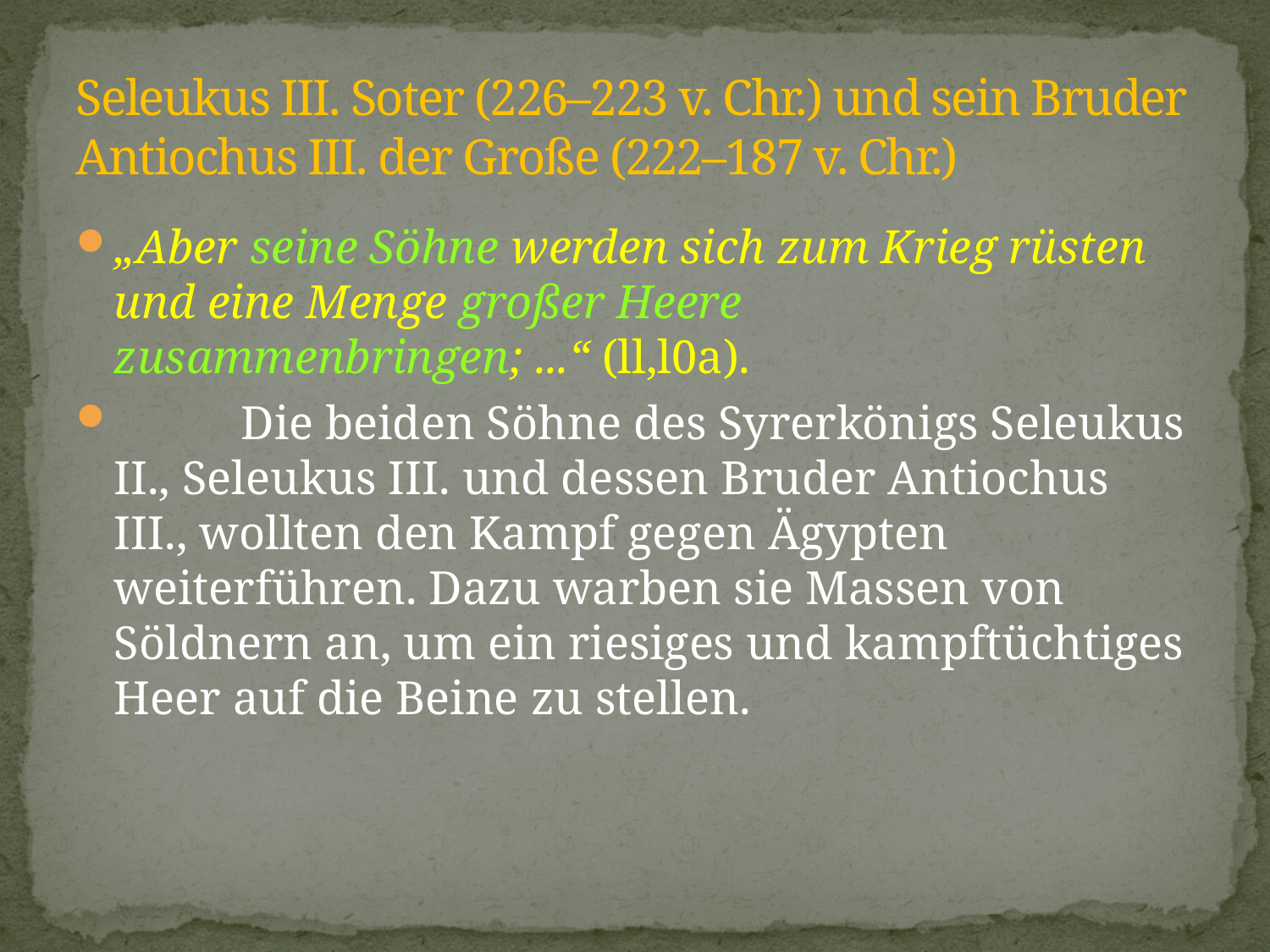

# Seleukus III. Soter (226–223 v. Chr.) und sein Bruder Antiochus III. der Große (222–187 v. Chr.)
„Aber seine Söhne werden sich zum Krieg rüsten und eine Menge großer Heere zusammenbringen; ...“ (ll,l0a).
	Die beiden Söhne des Syrerkönigs Seleukus II., Seleukus III. und dessen Bruder Antiochus III., wollten den Kampf gegen Ägypten weiterführen. Dazu warben sie Massen von Söldnern an, um ein riesiges und kampftüchtiges Heer auf die Beine zu stellen.